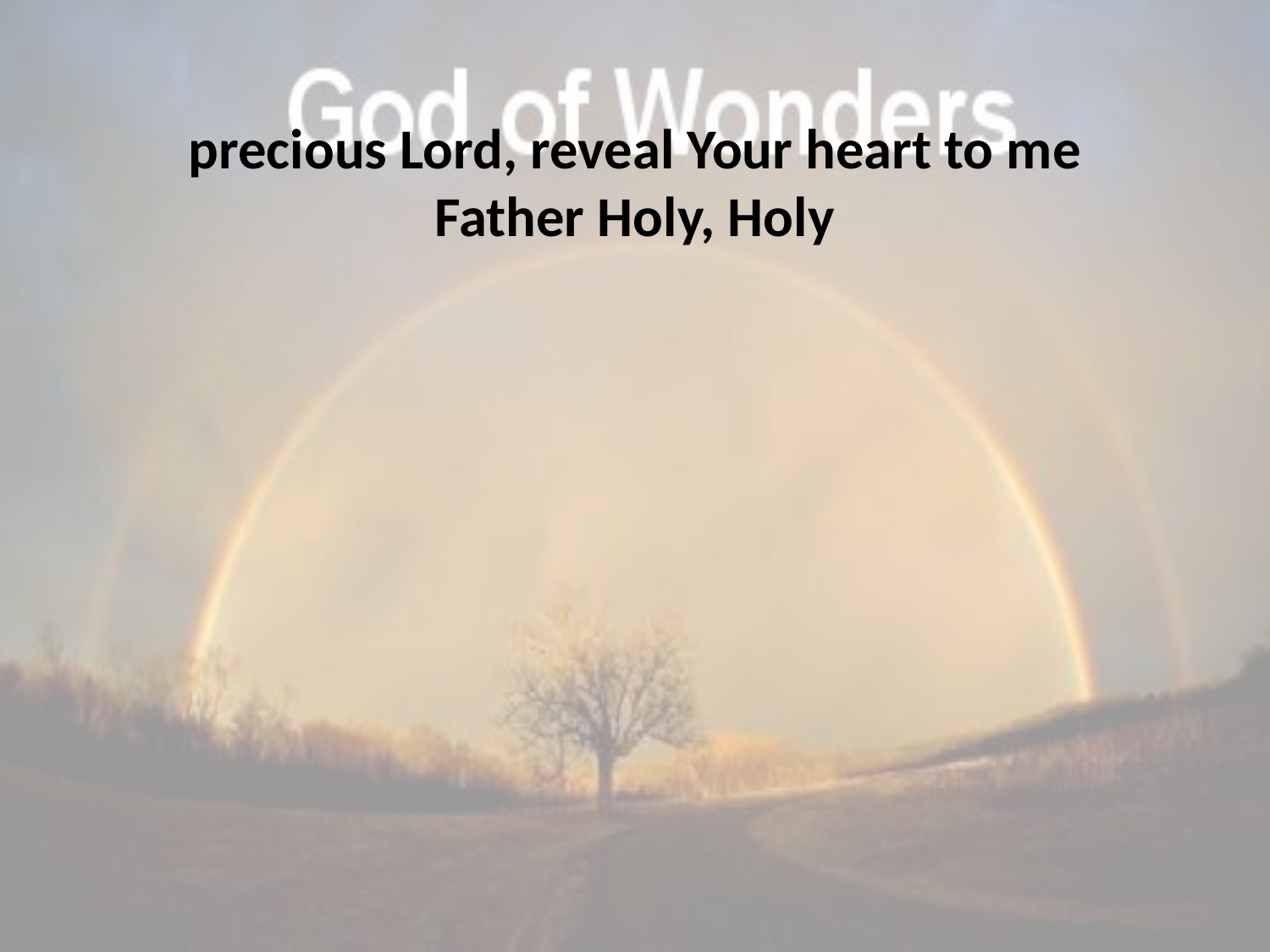

precious Lord, reveal Your heart to me
Father Holy, Holy